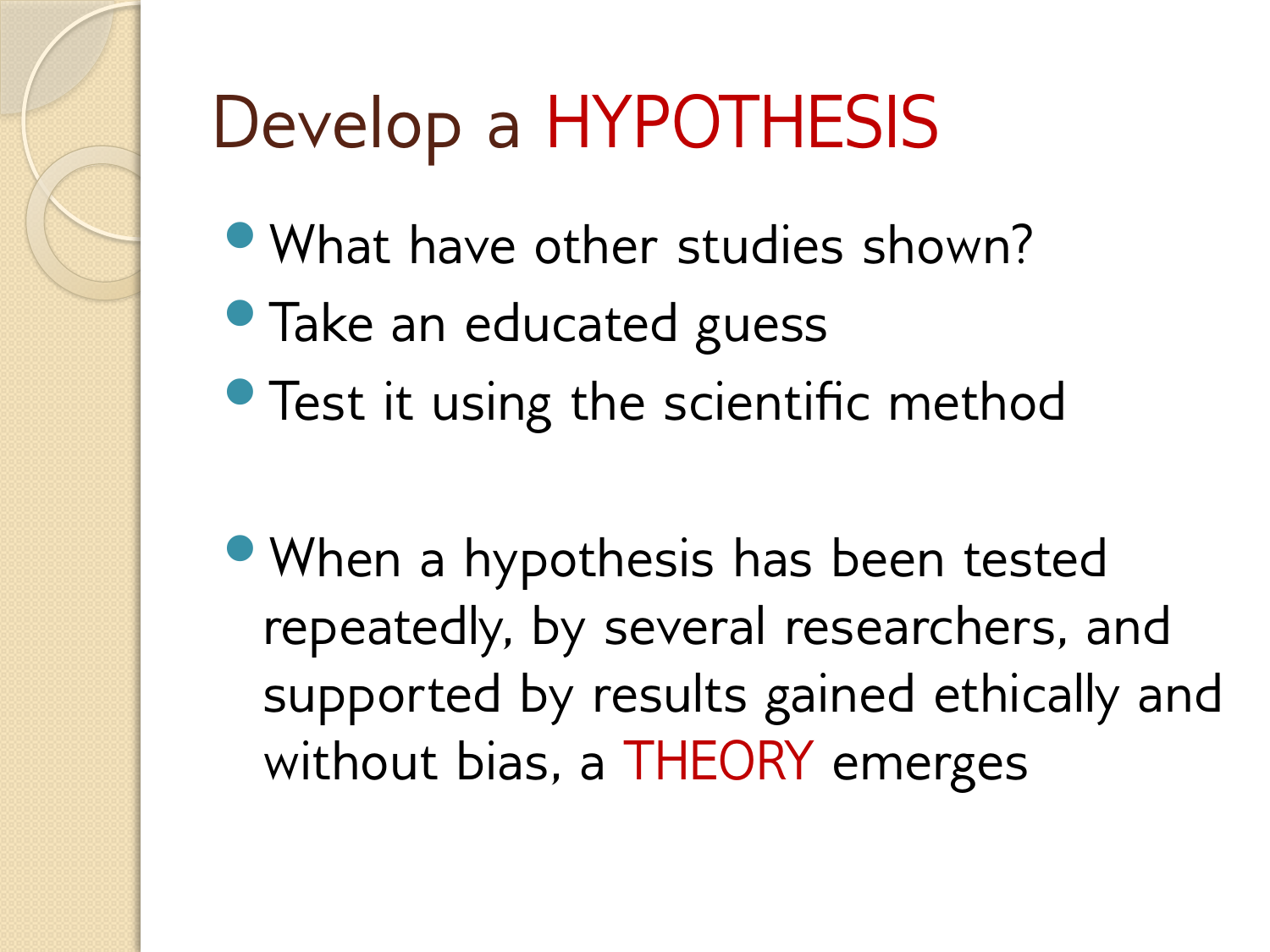

# Develop a HYPOTHESIS
What have other studies shown?
Take an educated guess
Test it using the scientific method

When a hypothesis has been tested repeatedly, by several researchers, and supported by results gained ethically and without bias, a THEORY emerges